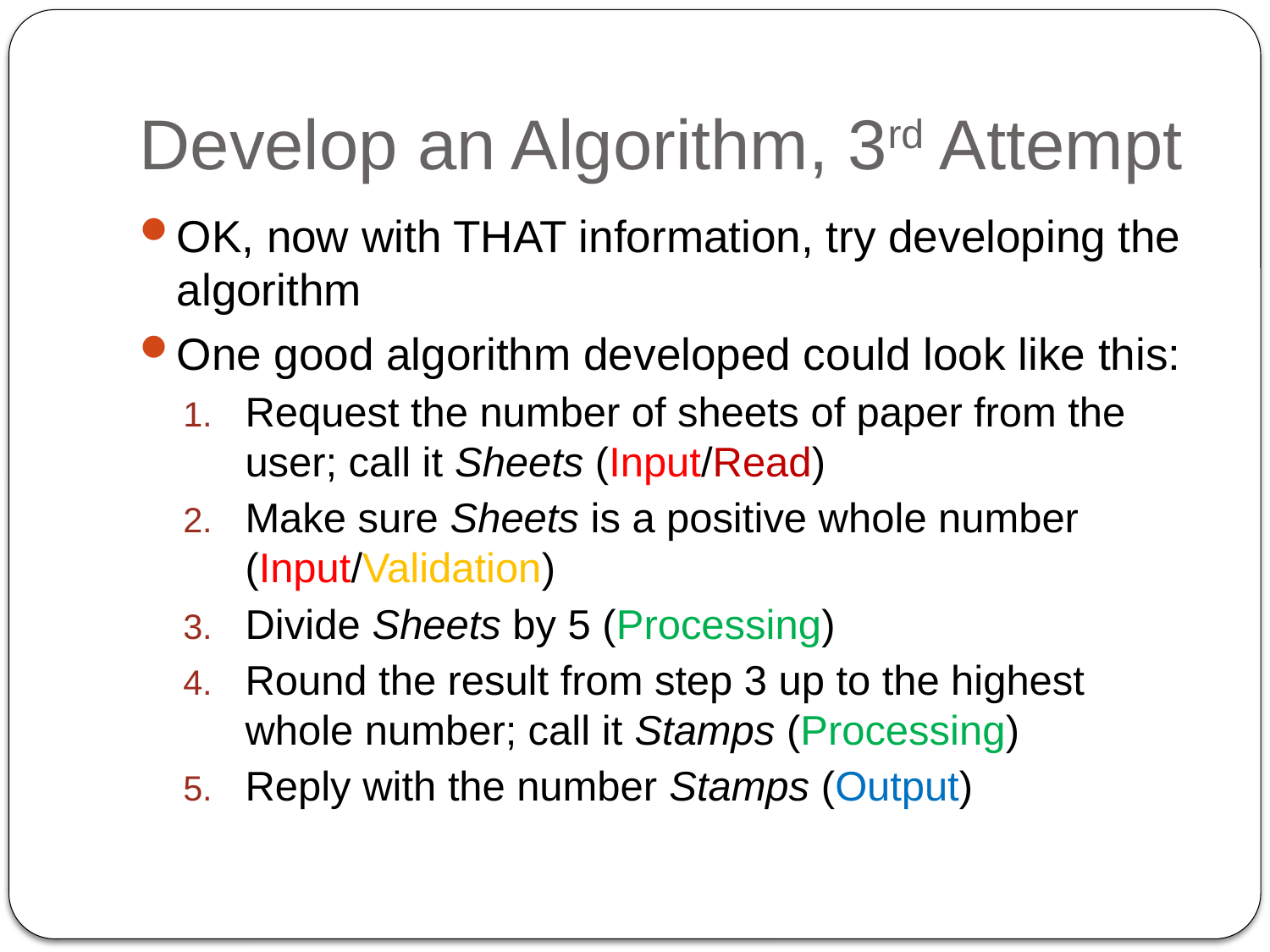

# Develop an Algorithm, 3rd Attempt
OK, now with THAT information, try developing the algorithm
One good algorithm developed could look like this:
Request the number of sheets of paper from the user; call it Sheets (Input/Read)
Make sure Sheets is a positive whole number (Input/Validation)
Divide Sheets by 5 (Processing)
Round the result from step 3 up to the highest whole number; call it Stamps (Processing)
Reply with the number Stamps (Output)